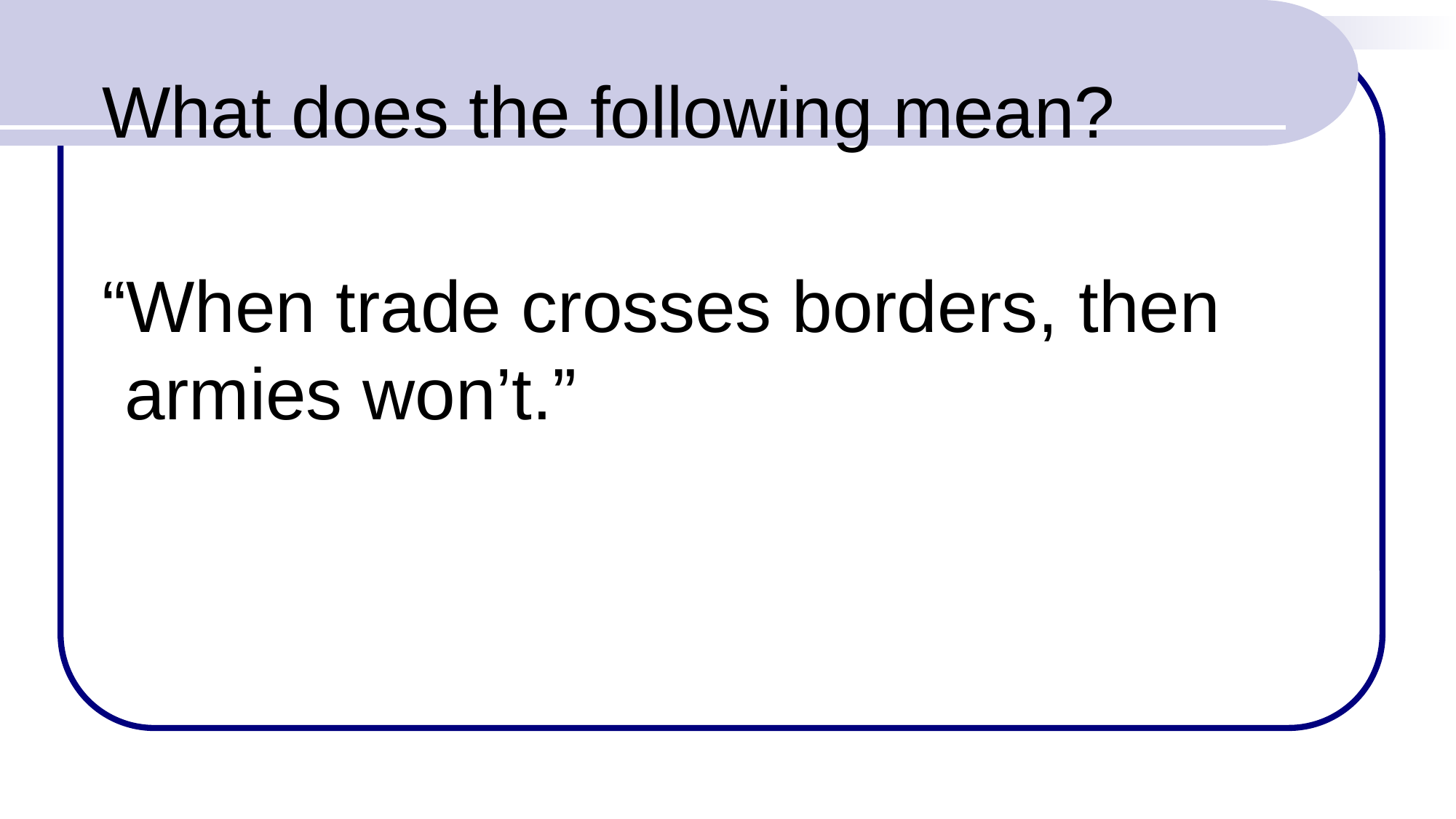

What does the following mean?

“When trade crosses borders, then armies won’t.”